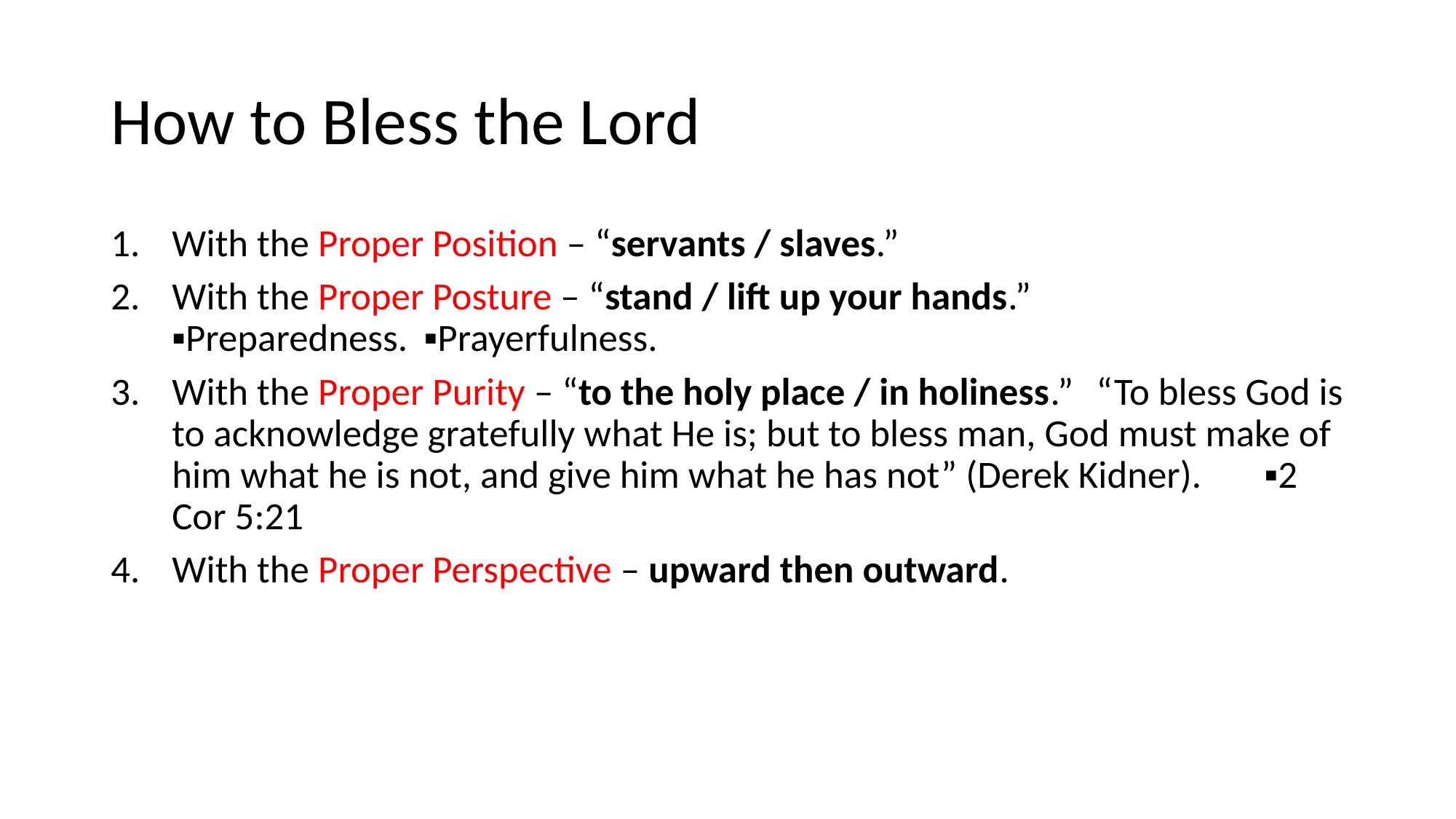

# How to Bless the Lord
With the Proper Position – “servants / slaves.”
With the Proper Posture – “stand / lift up your hands.” 			 	▪Preparedness.									▪Prayerfulness.
With the Proper Purity – “to the holy place / in holiness.”			“To bless God is to acknowledge gratefully what He is; but to bless man, God must make of him what he is not, and give him what he has not” (Derek Kidner). 									▪2 Cor 5:21
With the Proper Perspective – upward then outward.